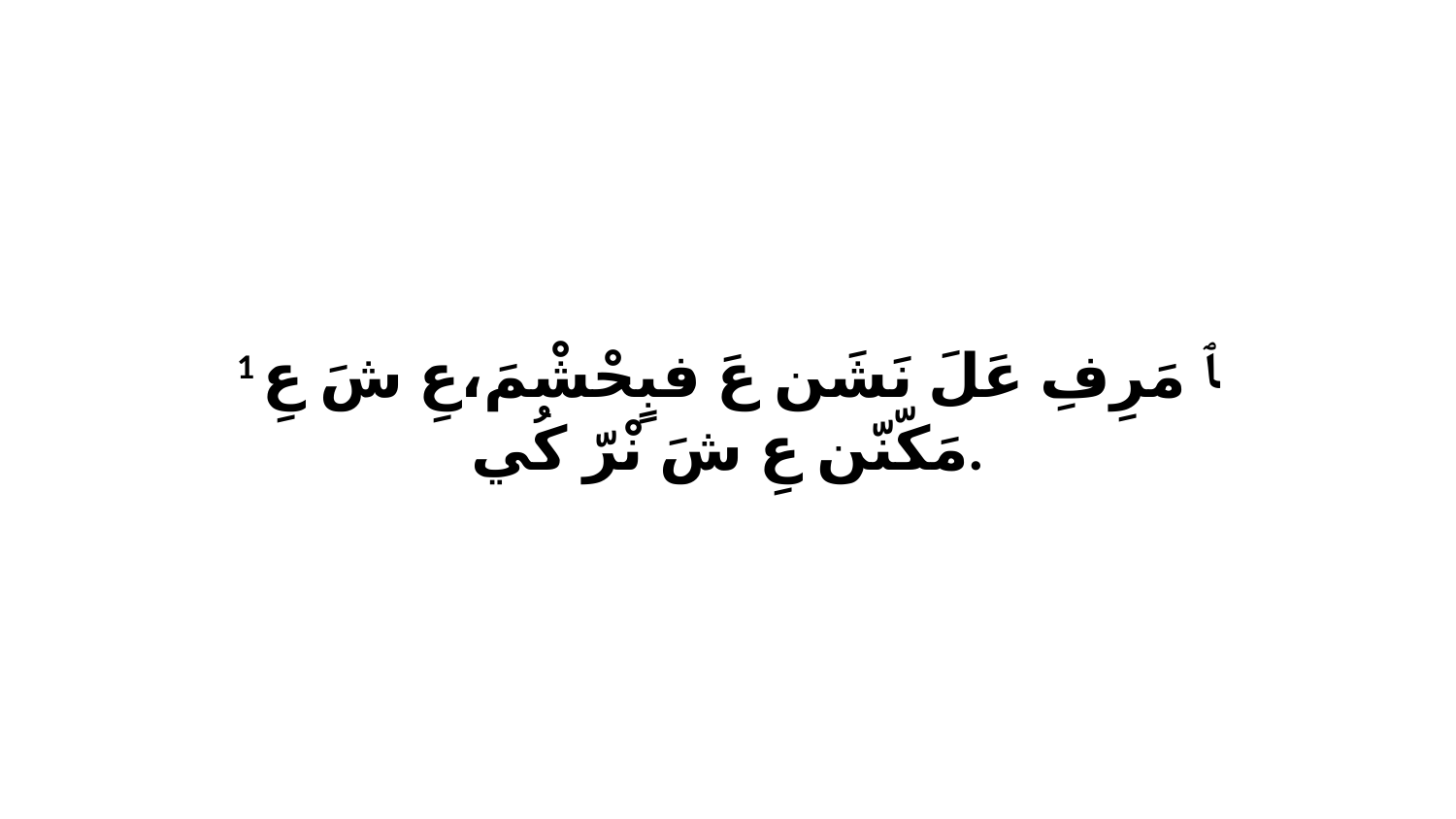

1 ﭑ مَرِفِ عَلَ نَشَن عَ فبٍحْشْمَ،عِ شَ عِ مَكّنّن عِ شَ نْرّ كُي.